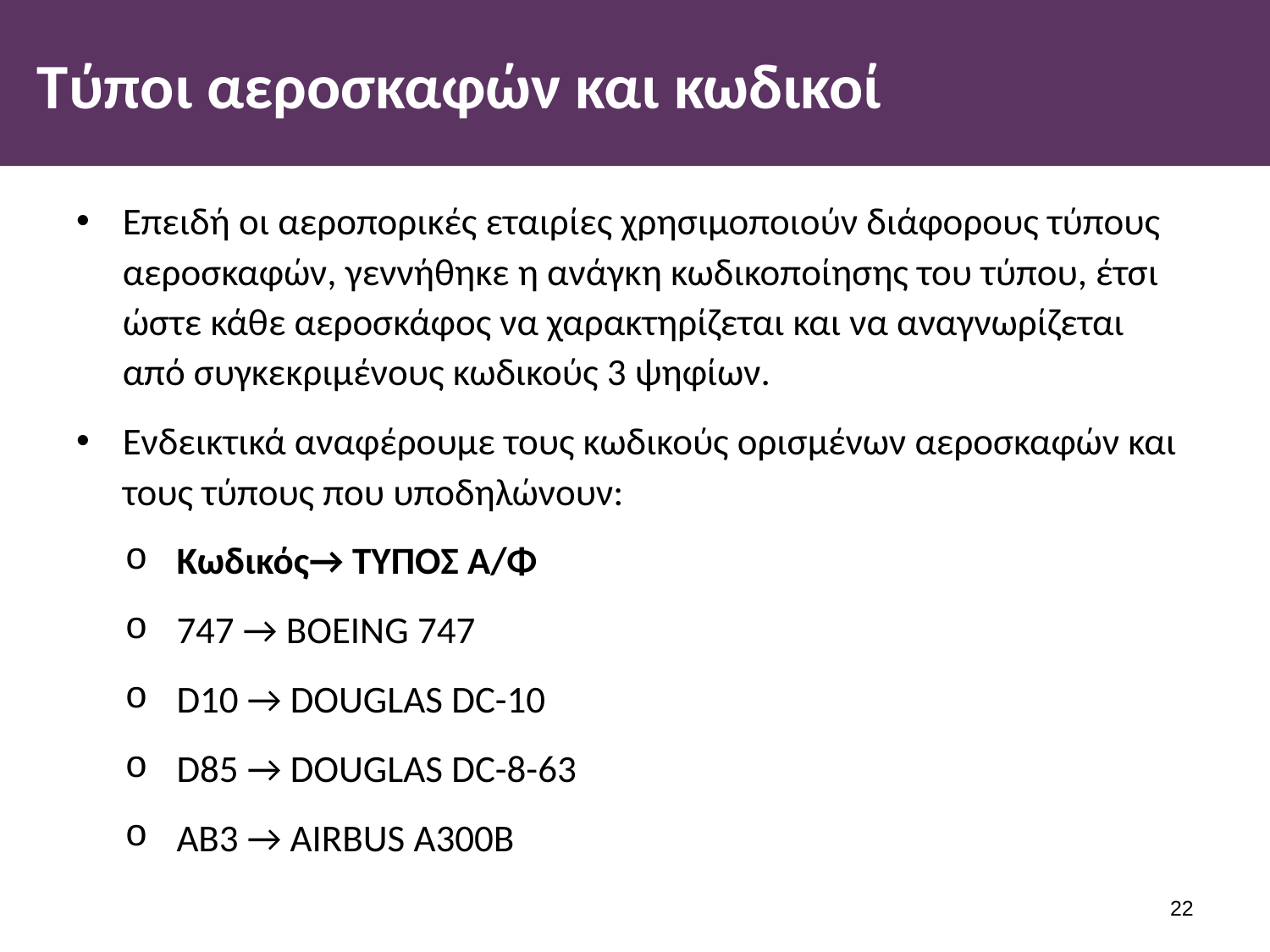

# Τύποι αεροσκαφών και κωδικοί
Επειδή οι αεροπορικές εταιρίες χρησιμοποιούν διάφορους τύπους αεροσκαφών, γεννήθηκε η ανάγκη κωδικοποίησης του τύπου, έτσι ώστε κάθε αεροσκάφος να χαρακτηρίζεται και να αναγνωρίζεται από συγκεκριμένους κωδικούς 3 ψηφίων.
Ενδεικτικά αναφέρουμε τους κωδικούς ορισμένων αεροσκαφών και τους τύπους που υποδηλώνουν:
Κωδικός→ ΤΥΠΟΣ Α/Φ
747 → BOEING 747
D10 → DOUGLAS DC-10
D85 → DOUGLAS DC-8-63
AB3 → AIRBUS A300B
22